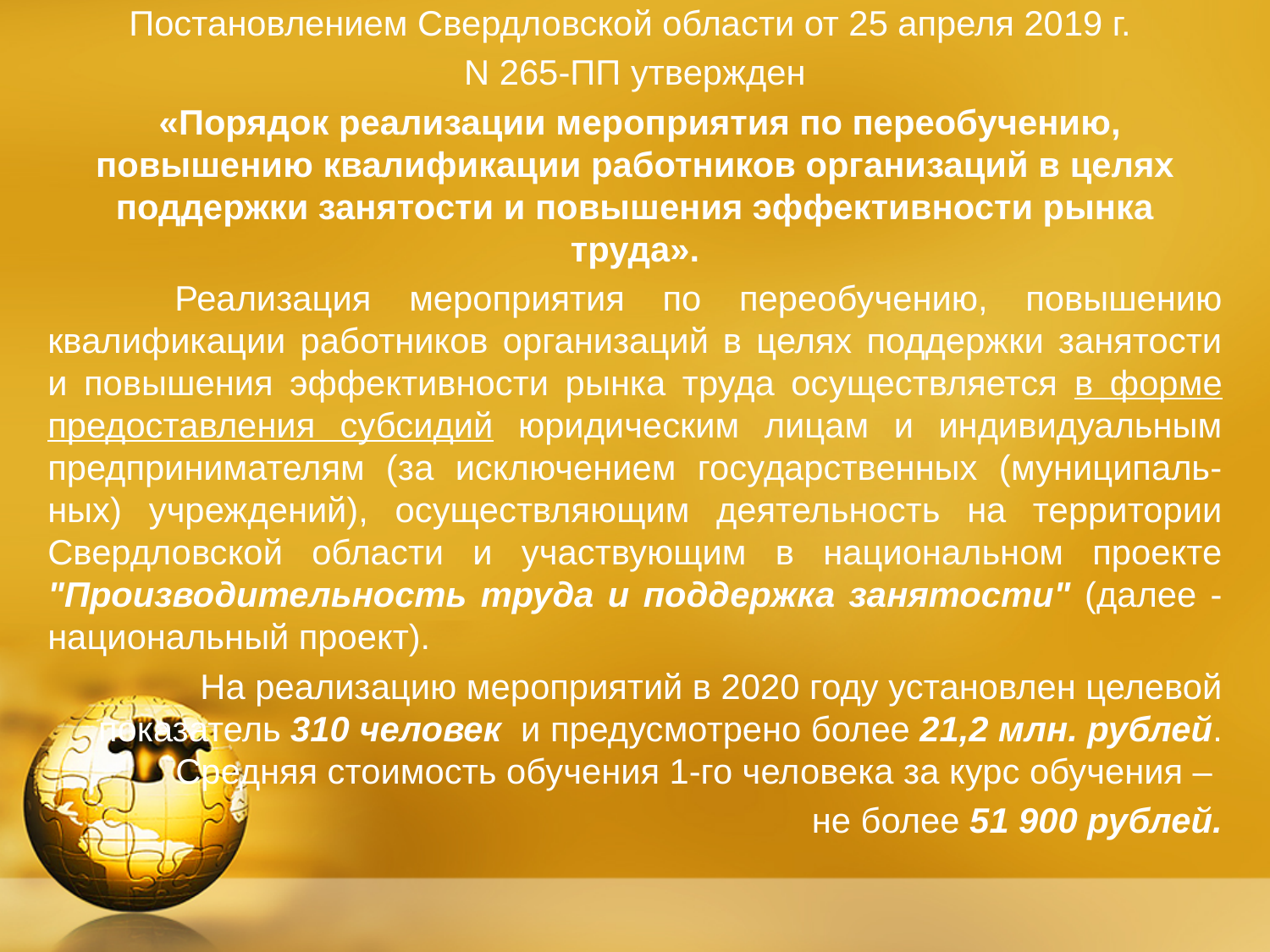

Постановлением Свердловской области от 25 апреля 2019 г.
N 265-ПП утвержден
 «Порядок реализации мероприятия по переобучению, повышению квалификации работников организаций в целях поддержки занятости и повышения эффективности рынка труда».
	Реализация мероприятия по переобучению, повышению квалификации работников организаций в целях поддержки занятости и повышения эффективности рынка труда осуществляется в форме предоставления субсидий юридическим лицам и индивидуальным предпринимателям (за исключением государственных (муниципаль-ных) учреждений), осуществляющим деятельность на территории Свердловской области и участвующим в национальном проекте "Производительность труда и поддержка занятости" (далее - национальный проект).
	На реализацию мероприятий в 2020 году установлен целевой показатель 310 человек  и предусмотрено более 21,2 млн. рублей. Средняя стоимость обучения 1-го человека за курс обучения –
не более 51 900 рублей.